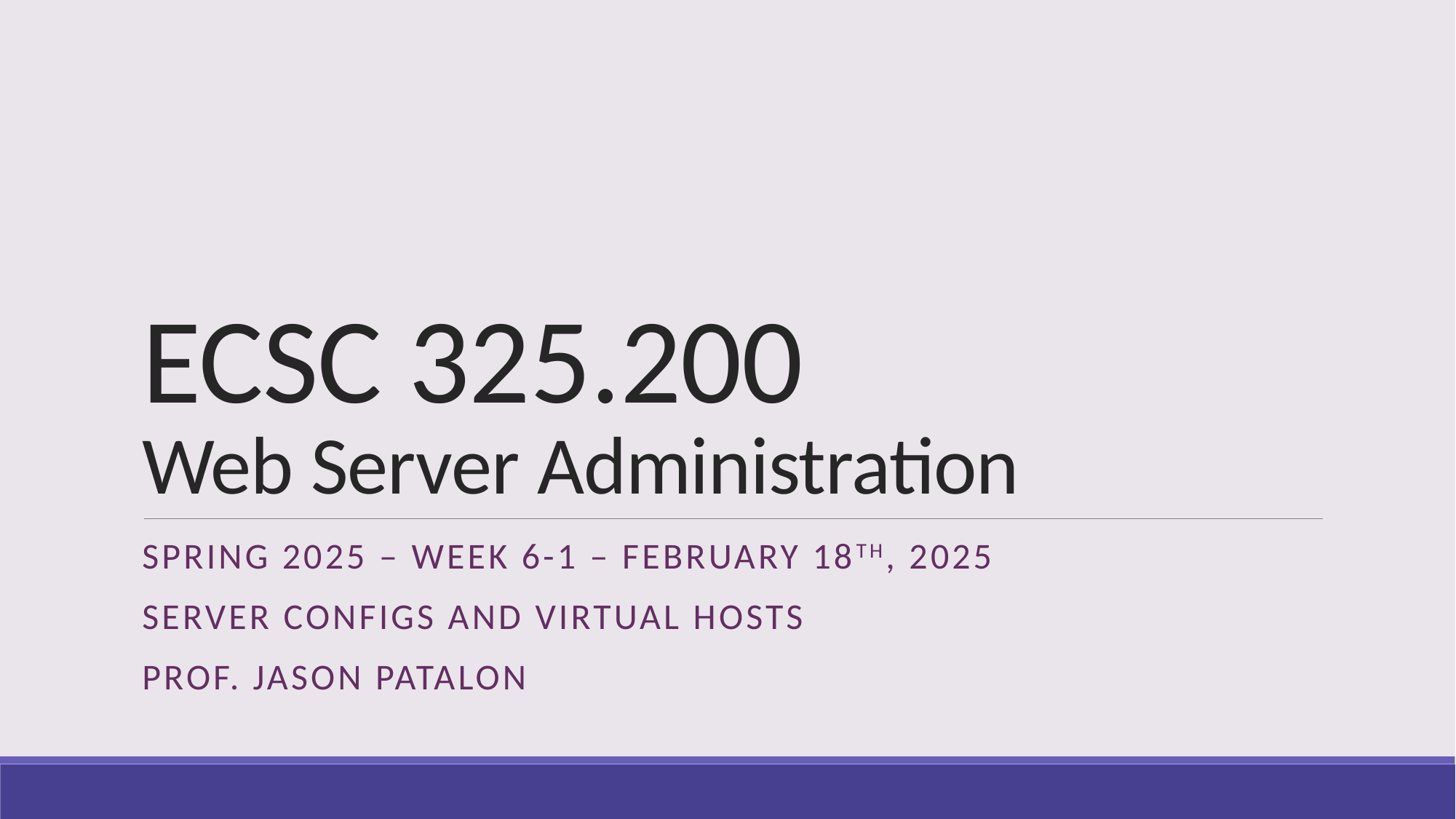

# ECSC 325.200 Web Server Administration
Spring 2025 – Week 6-1 – February 18th, 2025
Server configs and Virtual Hosts
Prof. Jason Patalon